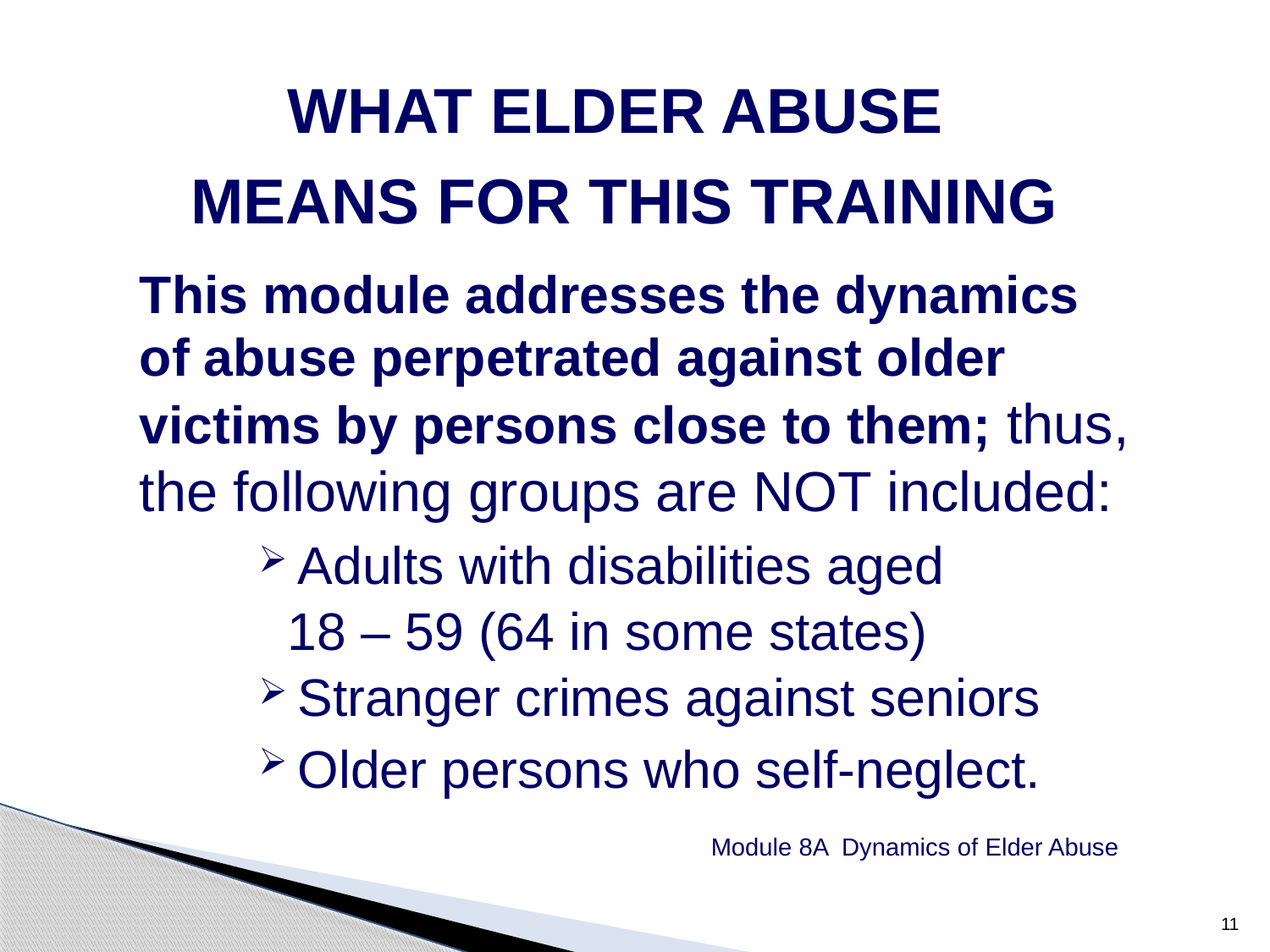

WHAT ELDER ABUSE
MEANS FOR THIS TRAINING

This module addresses the dynamics of abuse perpetrated against older victims by persons close to them; thus, the following groups are NOT included:

Adults with disabilities aged
  18 – 59 (64 in some states)
Stranger crimes against seniors
Older persons who self-neglect.
Module 8A  Dynamics of Elder Abuse
11